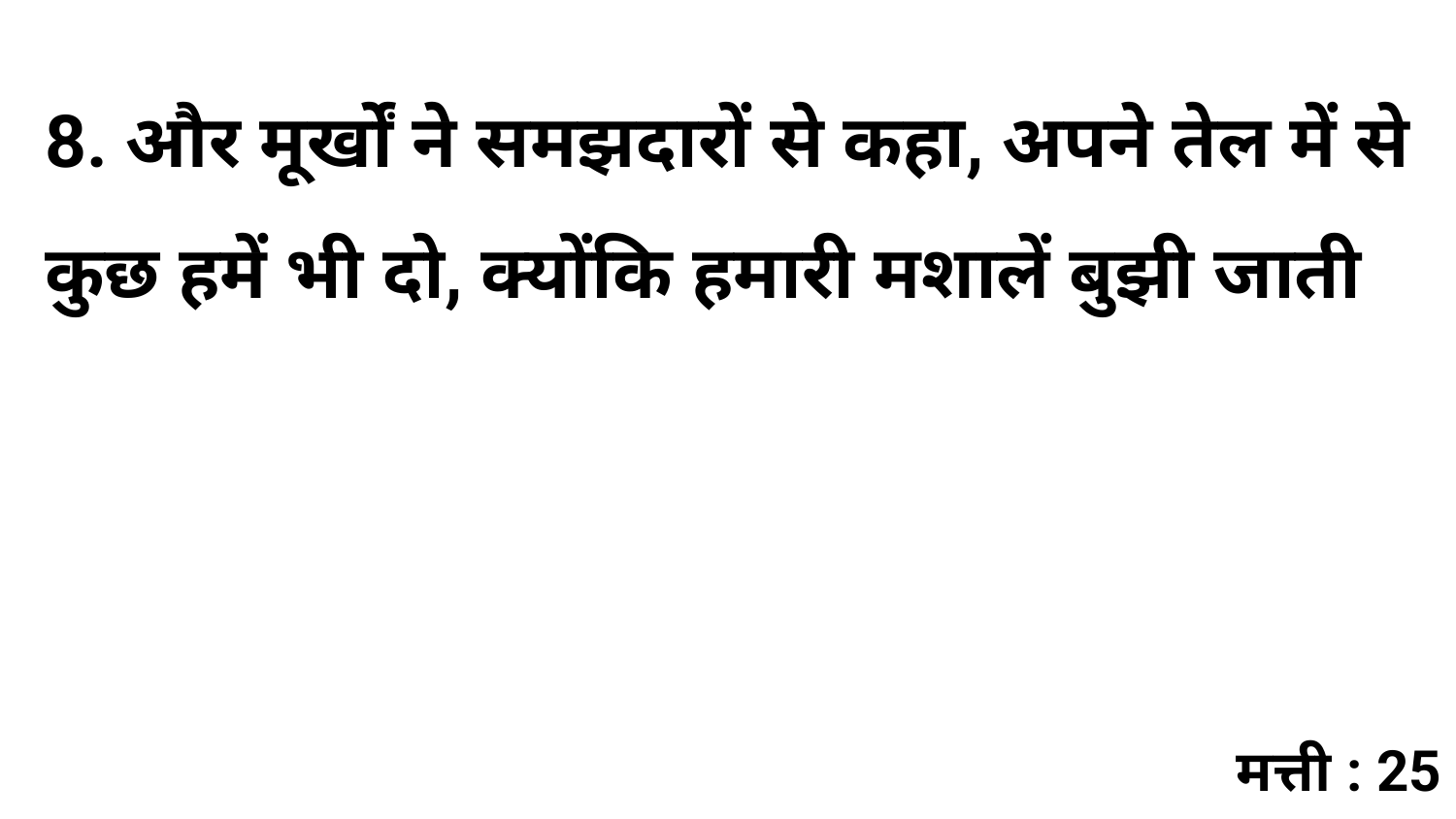

8. और मूर्खों ने समझदारों से कहा, अपने तेल में से कुछ हमें भी दो, क्योंकि हमारी मशालें बुझी जाती
मत्ती : 25